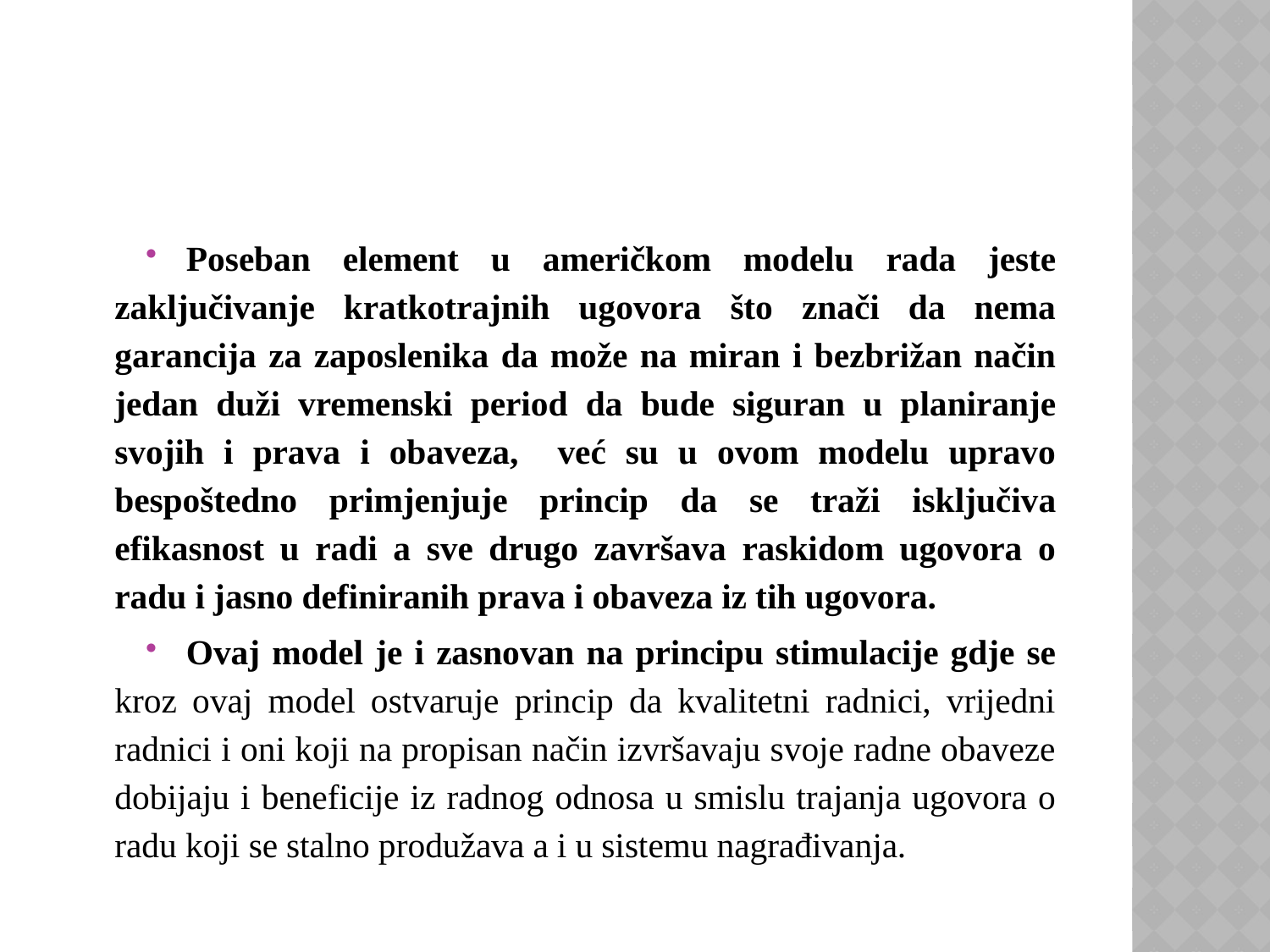

#
Poseban element u američkom modelu rada jeste zaključivanje kratkotrajnih ugovora što znači da nema garancija za zaposlenika da može na miran i bezbrižan način jedan duži vremenski period da bude siguran u planiranje svojih i prava i obaveza,  već su u ovom modelu upravo bespoštedno primjenjuje princip da se traži isključiva efikasnost u radi a sve drugo završava raskidom ugovora o radu i jasno definiranih prava i obaveza iz tih ugovora.
Ovaj model je i zasnovan na principu stimulacije gdje se kroz ovaj model ostvaruje princip da kvalitetni radnici, vrijedni radnici i oni koji na propisan način izvršavaju svoje radne obaveze dobijaju i beneficije iz radnog odnosa u smislu trajanja ugovora o radu koji se stalno produžava a i u sistemu nagrađivanja.